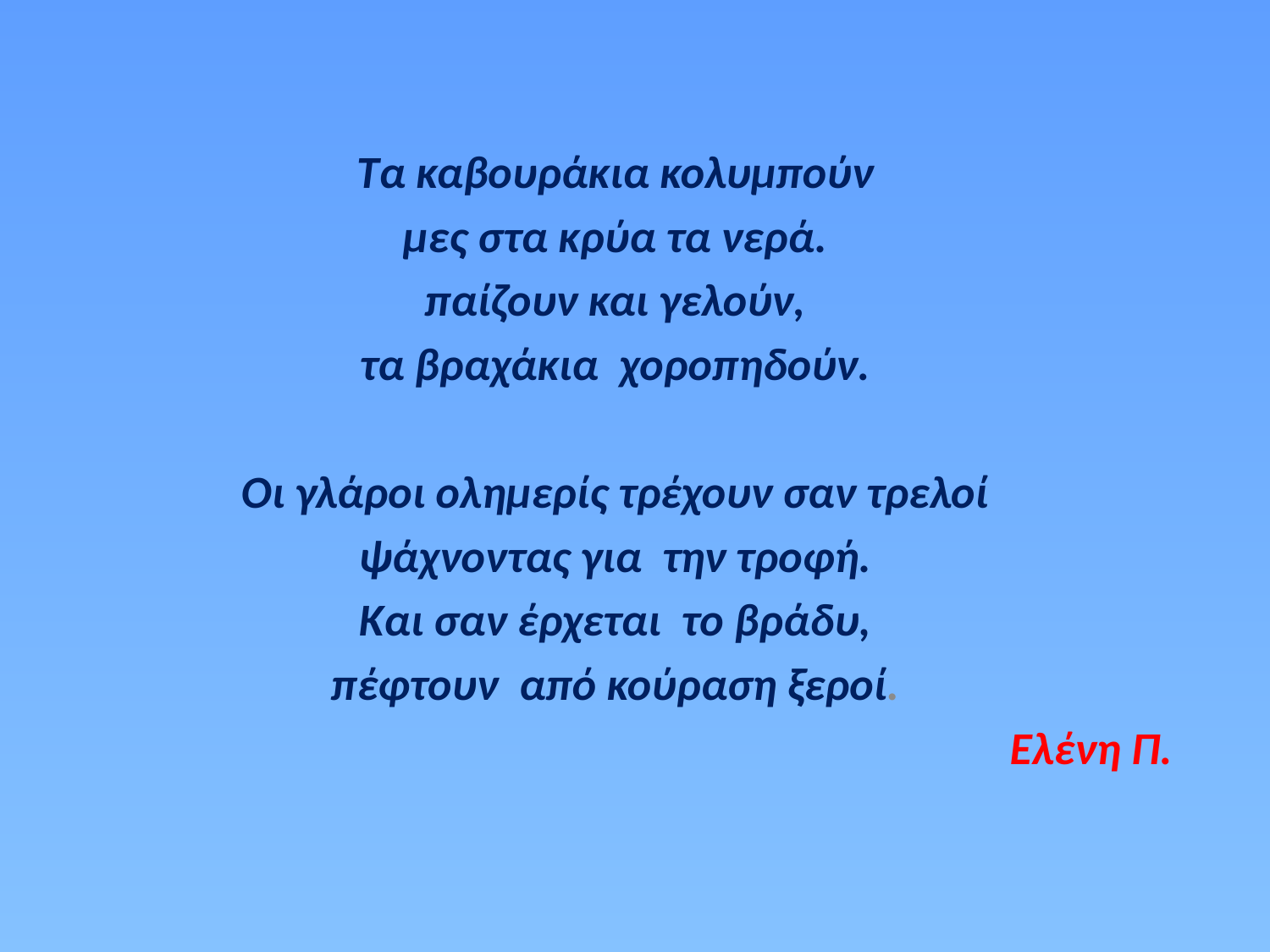

Τα καβουράκια κολυμπούν
μες στα κρύα τα νερά.
παίζουν και γελούν,
τα βραχάκια  χοροπηδούν.

Οι γλάροι ολημερίς τρέχουν σαν τρελοί
ψάχνοντας για  την τροφή.
Και σαν έρχεται  το βράδυ,
πέφτουν  από κούραση ξεροί.
Ελένη Π.